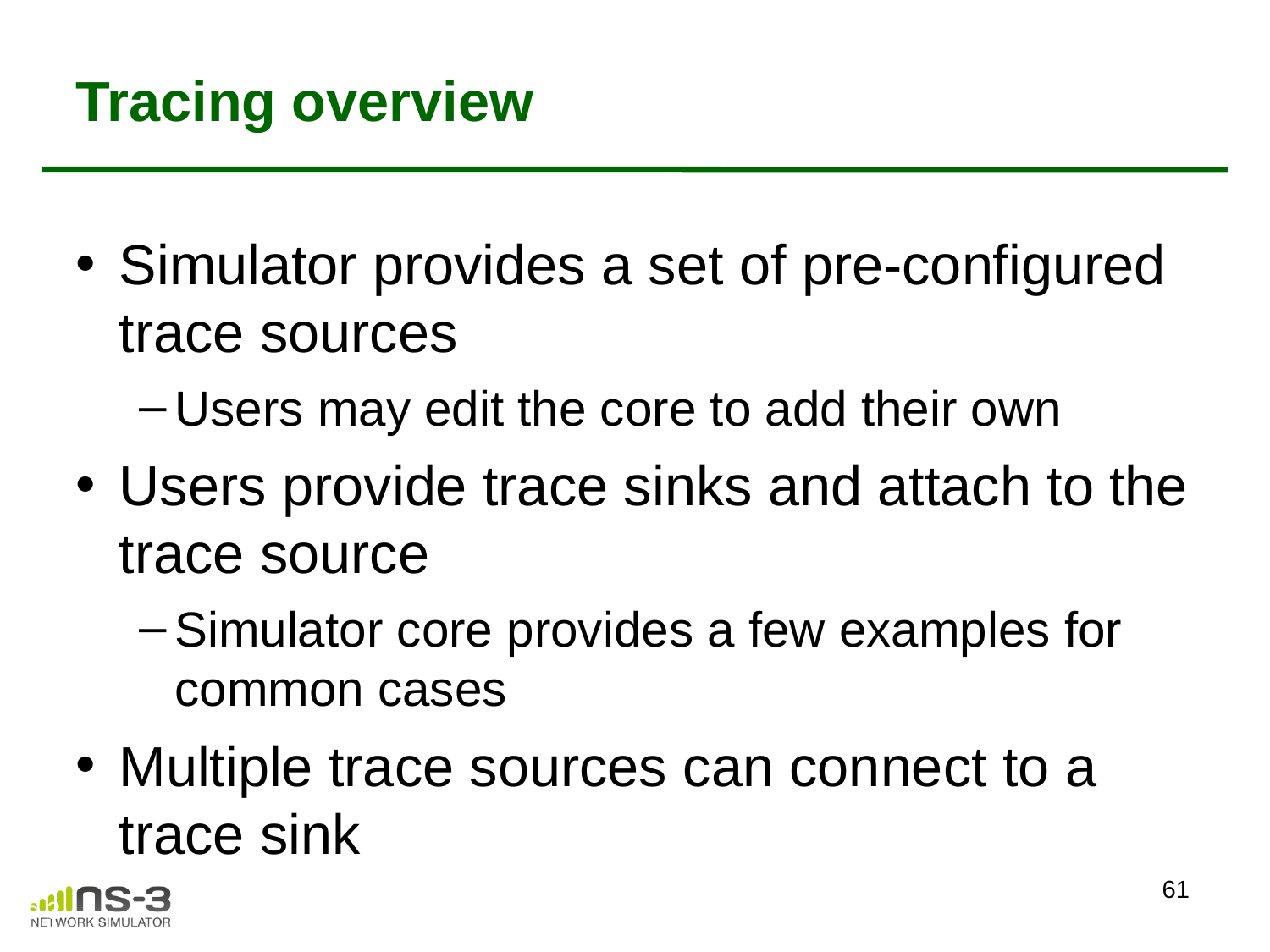

# Tracing overview
Simulator provides a set of pre-configured trace sources
Users may edit the core to add their own
Users provide trace sinks and attach to the trace source
Simulator core provides a few examples for common cases
Multiple trace sources can connect to a trace sink
61
ns-3